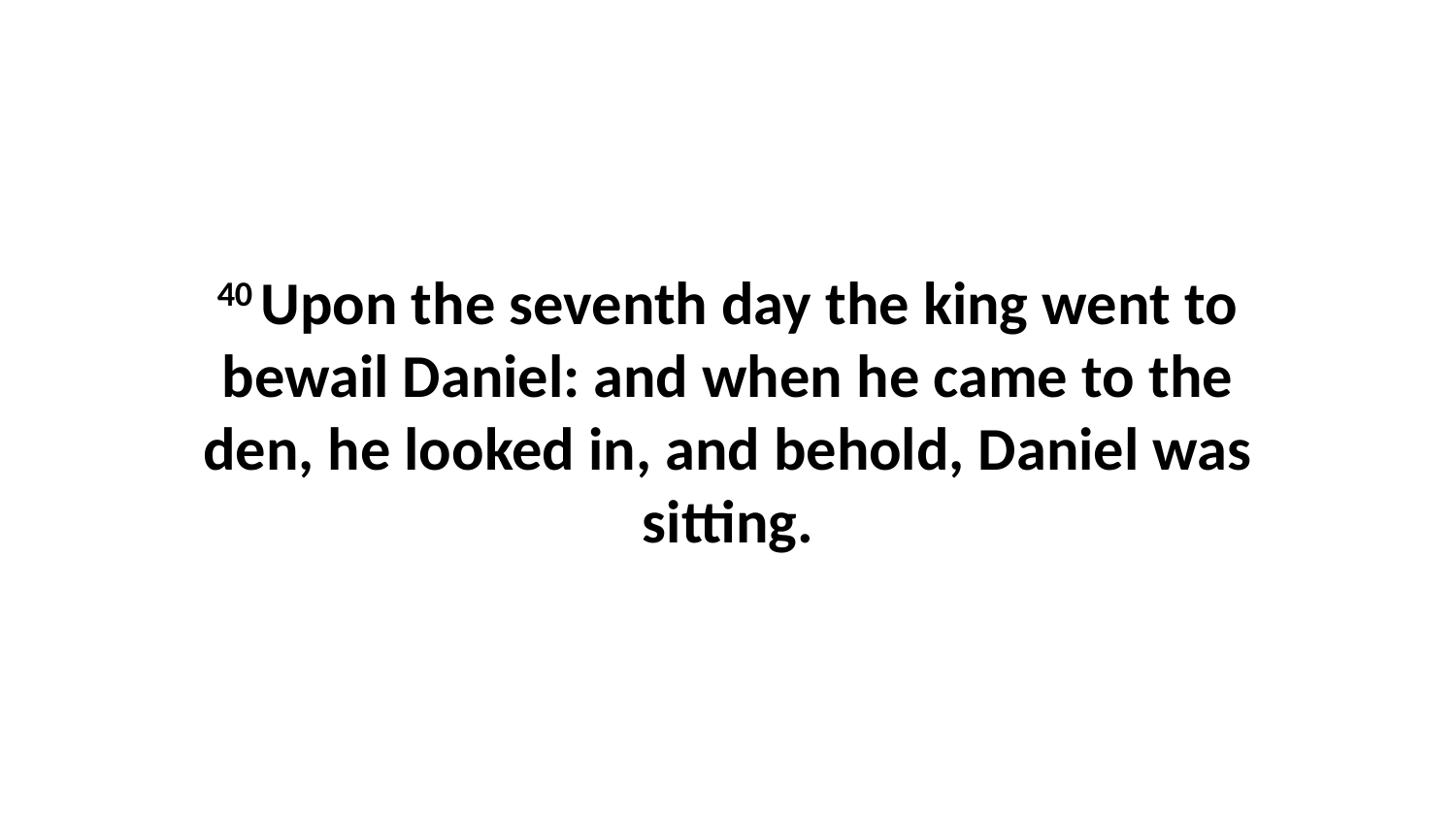

40 Upon the seventh day the king went to bewail Daniel: and when he came to the den, he looked in, and behold, Daniel was sitting.